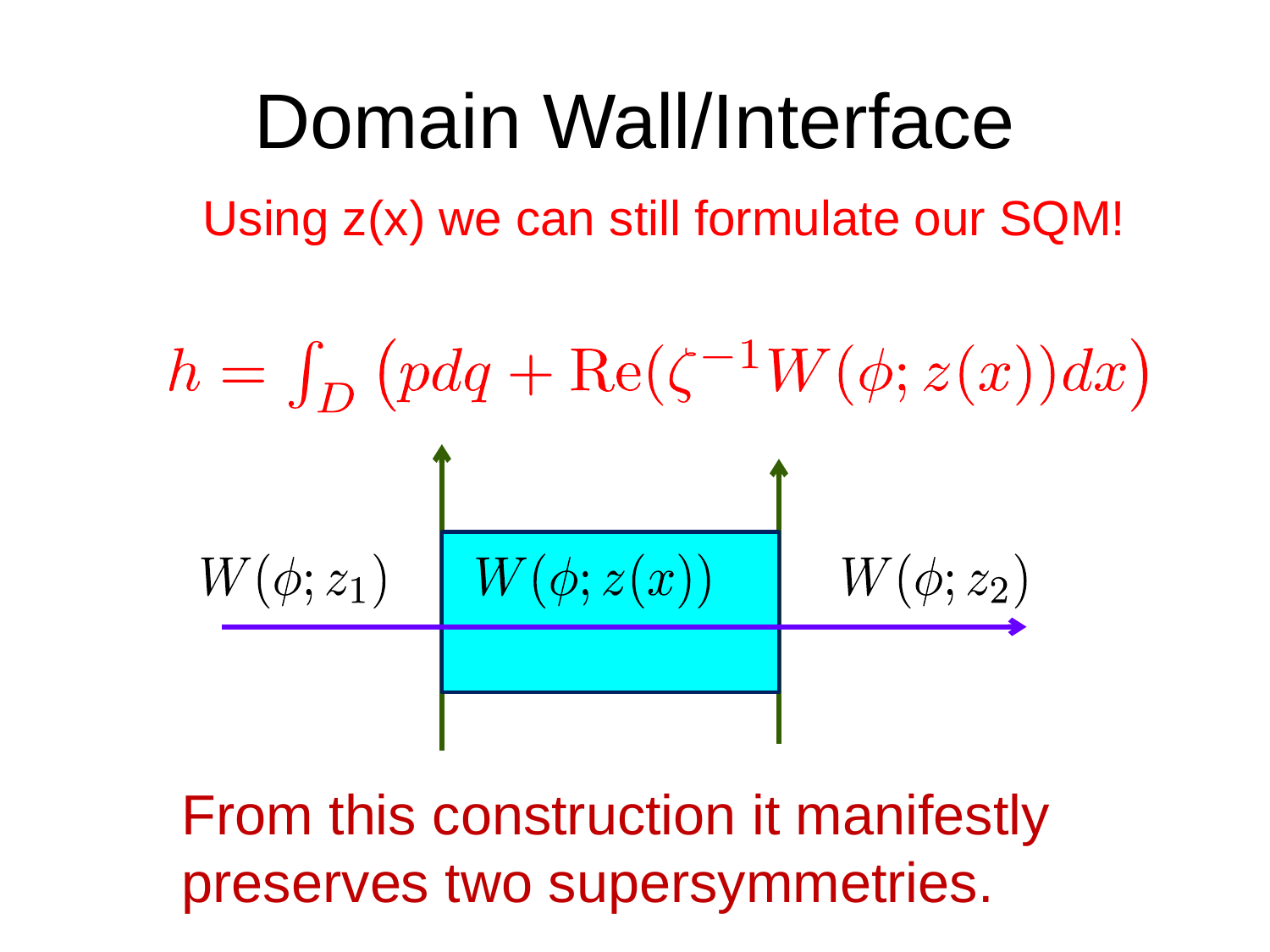

# Domain Wall/Interface
Using z(x) we can still formulate our SQM!

From this construction it manifestly preserves two supersymmetries.